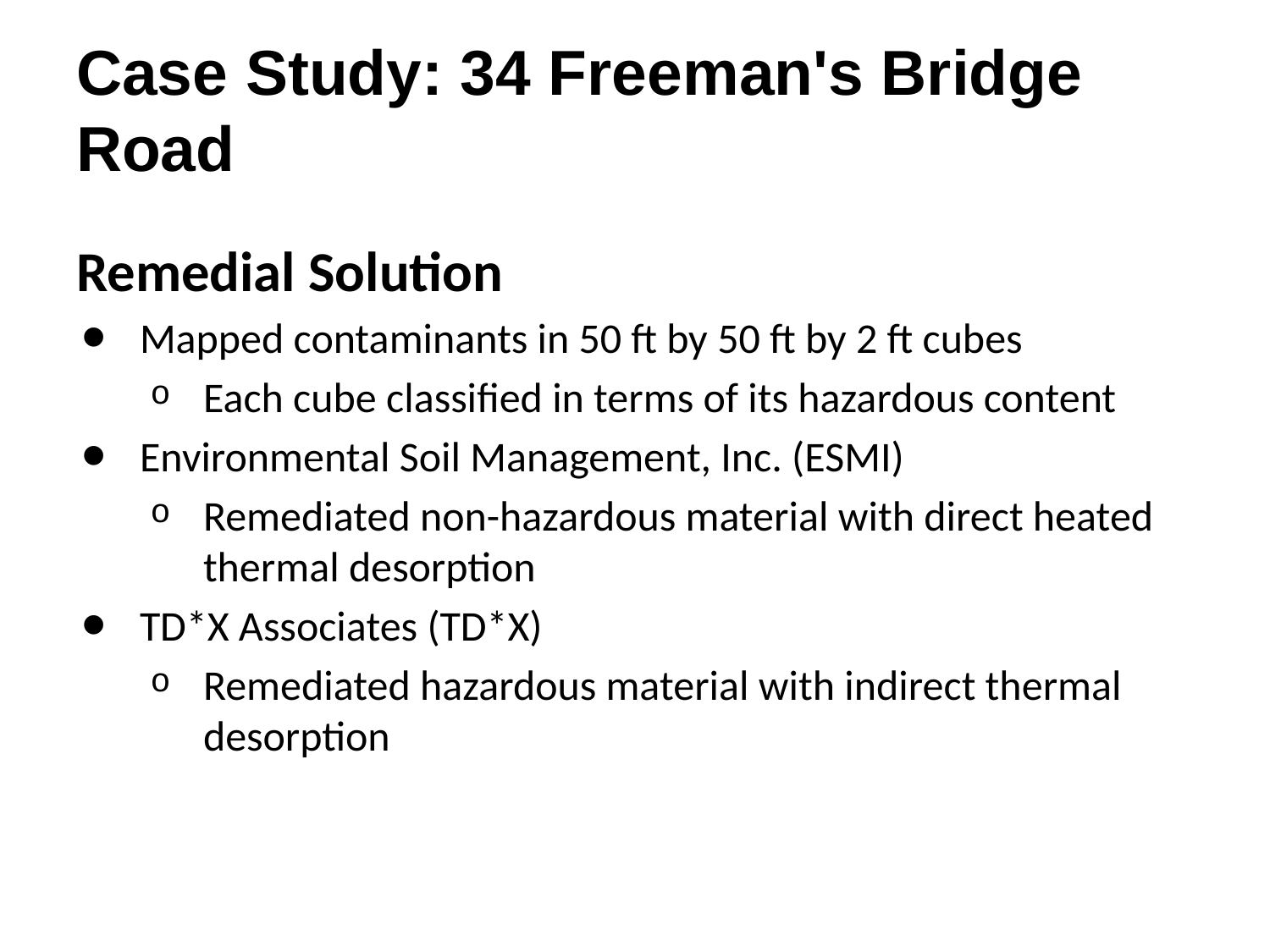

# Case Study: 34 Freeman's Bridge Road
Remedial Solution
Mapped contaminants in 50 ft by 50 ft by 2 ft cubes
Each cube classified in terms of its hazardous content
Environmental Soil Management, Inc. (ESMI)
Remediated non-hazardous material with direct heated thermal desorption
TD*X Associates (TD*X)
Remediated hazardous material with indirect thermal desorption